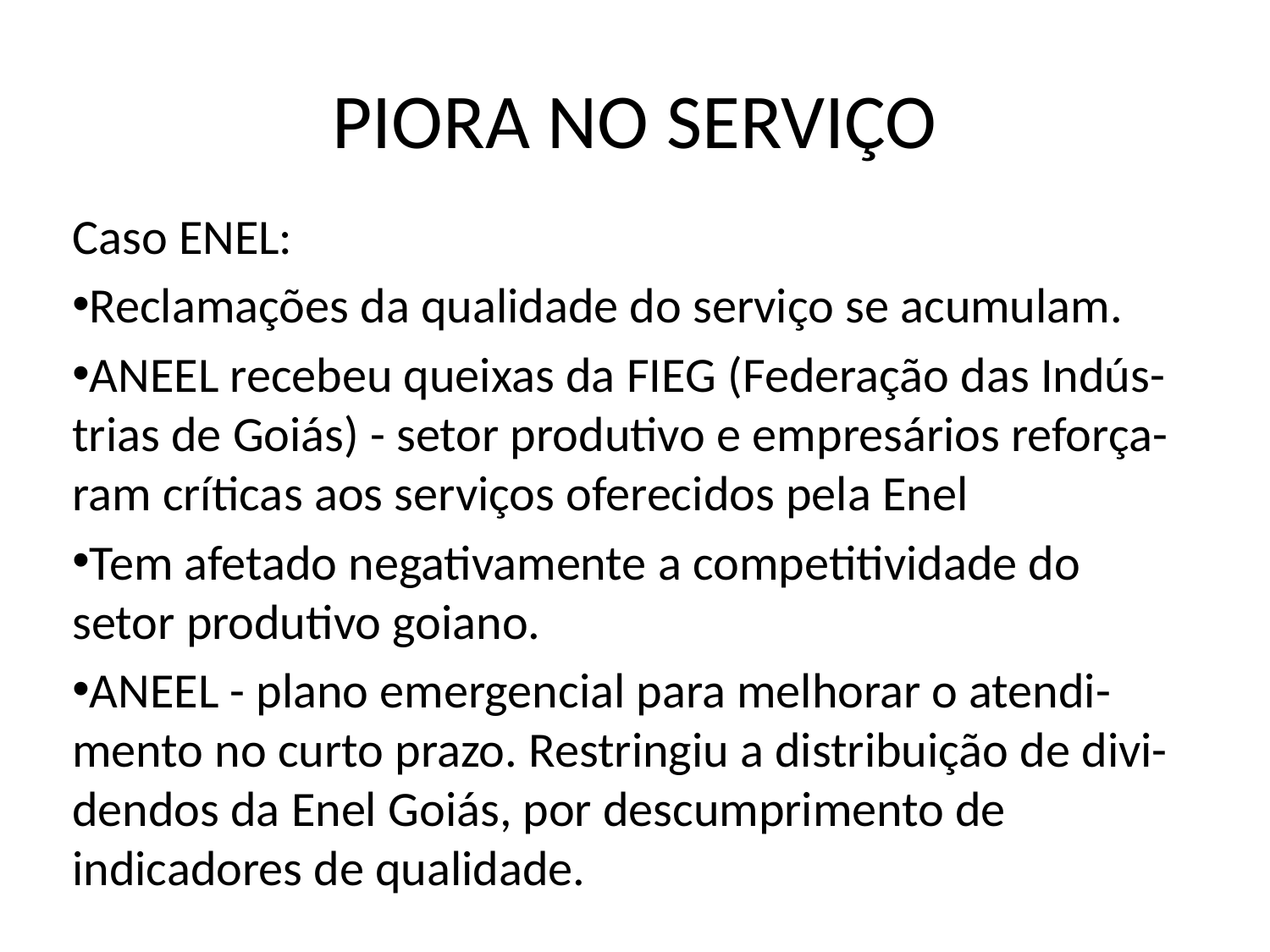

# PIORA NO SERVIÇO
Caso ENEL:
Reclamações da qualidade do serviço se acumulam.
ANEEL recebeu queixas da FIEG (Federação das Indús-trias de Goiás) - setor produtivo e empresários reforça-ram críticas aos serviços oferecidos pela Enel
Tem afetado negativamente a competitividade do setor produtivo goiano.
ANEEL - plano emergencial para melhorar o atendi-mento no curto prazo. Restringiu a distribuição de divi-dendos da Enel Goiás, por descumprimento de indicadores de qualidade.